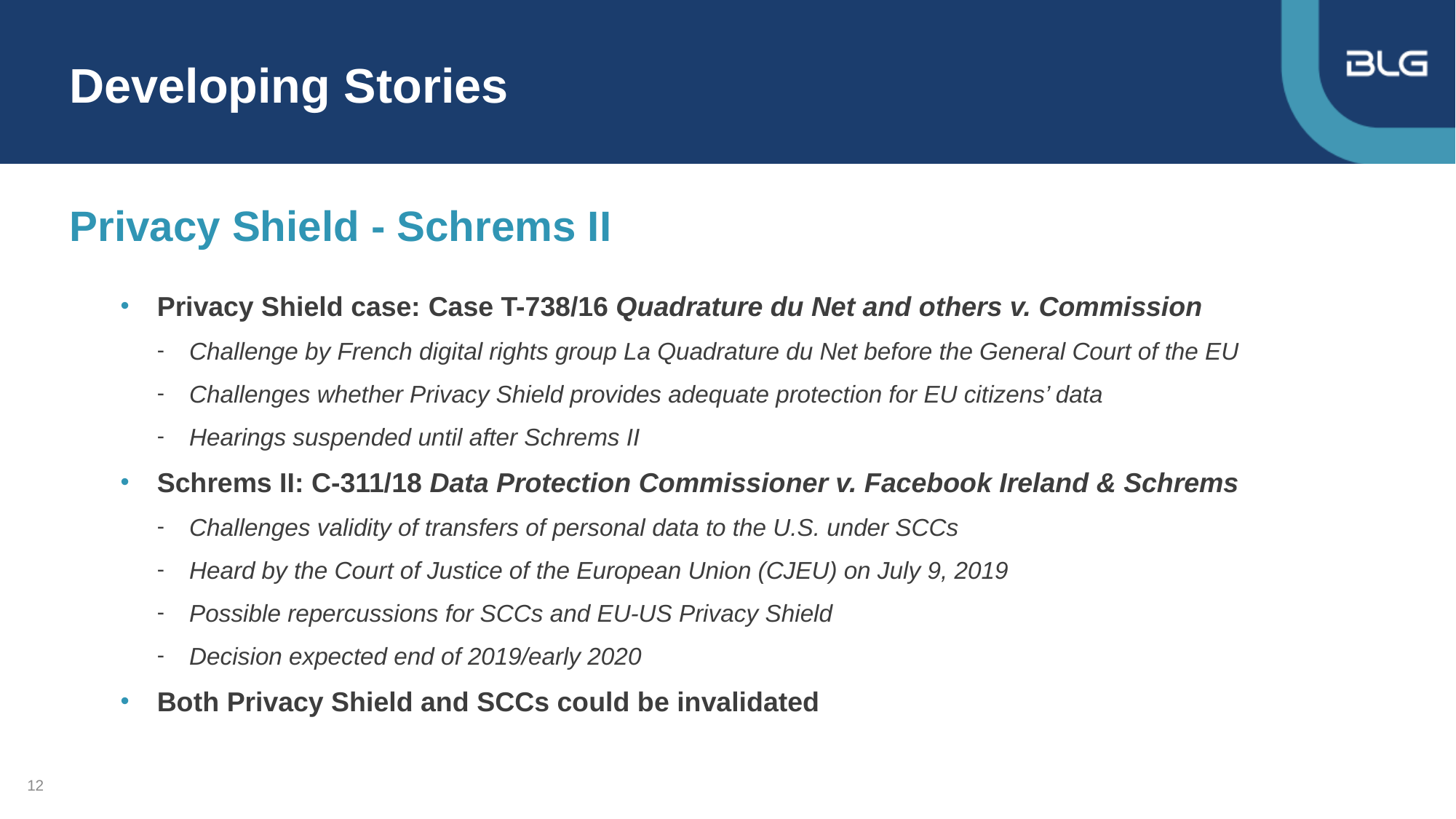

# Developing Stories
Privacy Shield - Schrems II
Privacy Shield case: Case T-738/16 Quadrature du Net and others v. Commission
Challenge by French digital rights group La Quadrature du Net before the General Court of the EU
Challenges whether Privacy Shield provides adequate protection for EU citizens’ data
Hearings suspended until after Schrems II
Schrems II: C-311/18 Data Protection Commissioner v. Facebook Ireland & Schrems
Challenges validity of transfers of personal data to the U.S. under SCCs
Heard by the Court of Justice of the European Union (CJEU) on July 9, 2019
Possible repercussions for SCCs and EU-US Privacy Shield
Decision expected end of 2019/early 2020
Both Privacy Shield and SCCs could be invalidated

12